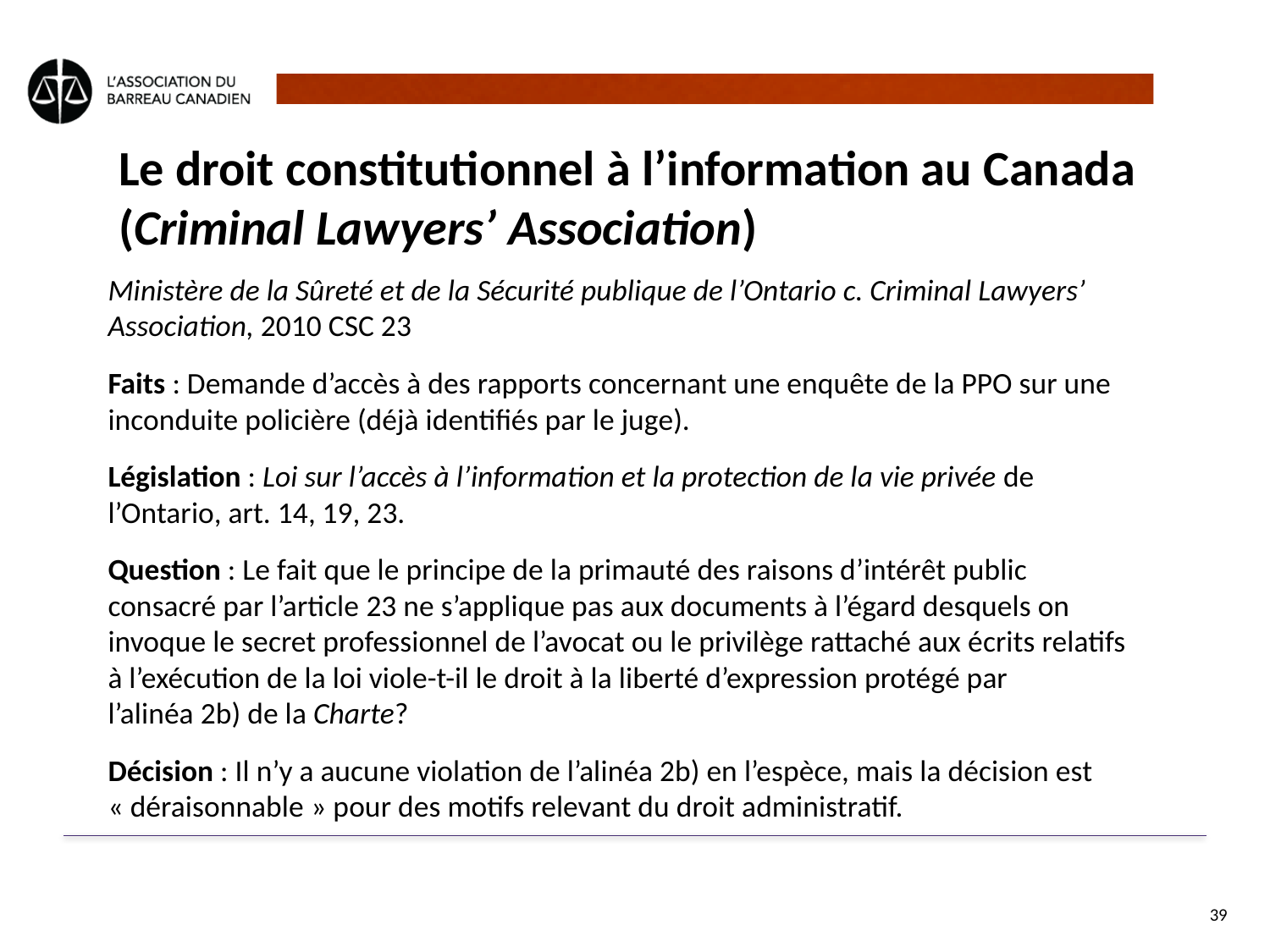

# Le droit constitutionnel à l’information au Canada (Criminal Lawyers’ Association)
Ministère de la Sûreté et de la Sécurité publique de l’Ontario c. Criminal Lawyers’ Association, 2010 CSC 23
Faits : Demande d’accès à des rapports concernant une enquête de la PPO sur une inconduite policière (déjà identifiés par le juge).
Législation : Loi sur l’accès à l’information et la protection de la vie privée de l’Ontario, art. 14, 19, 23.
Question : Le fait que le principe de la primauté des raisons d’intérêt public consacré par l’article 23 ne s’applique pas aux documents à l’égard desquels on invoque le secret professionnel de l’avocat ou le privilège rattaché aux écrits relatifs à l’exécution de la loi viole-t-il le droit à la liberté d’expression protégé par l’alinéa 2b) de la Charte?
Décision : Il n’y a aucune violation de l’alinéa 2b) en l’espèce, mais la décision est « déraisonnable » pour des motifs relevant du droit administratif.

39